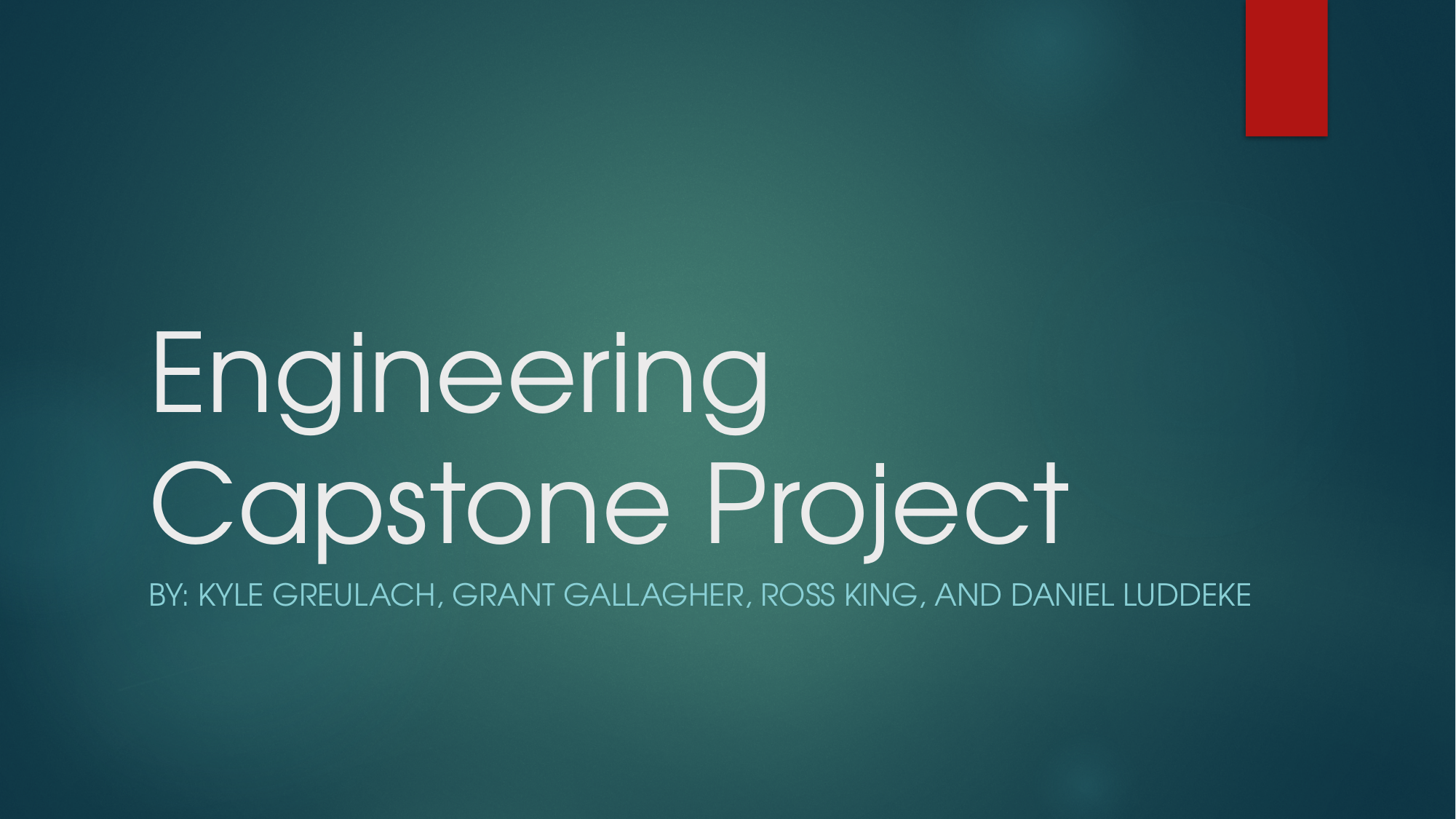

# Engineering Capstone Project
By: Kyle Greulach, Grant Gallagher, Ross King, and Daniel Luddeke